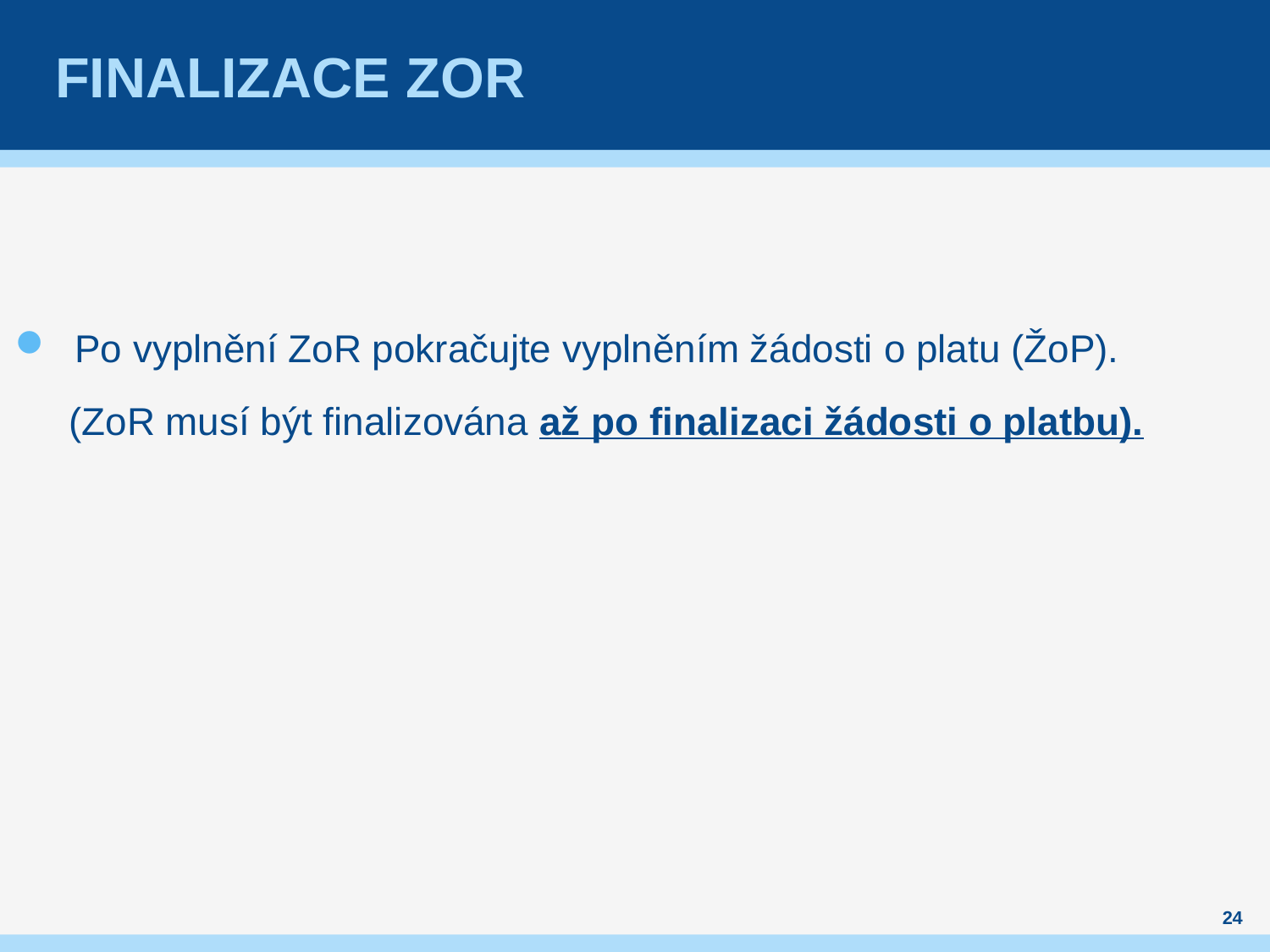

# Finalizace ZoR

Po vyplnění ZoR pokračujte vyplněním žádosti o platu (ŽoP).
     (ZoR musí být finalizována až po finalizaci žádosti o platbu).
24